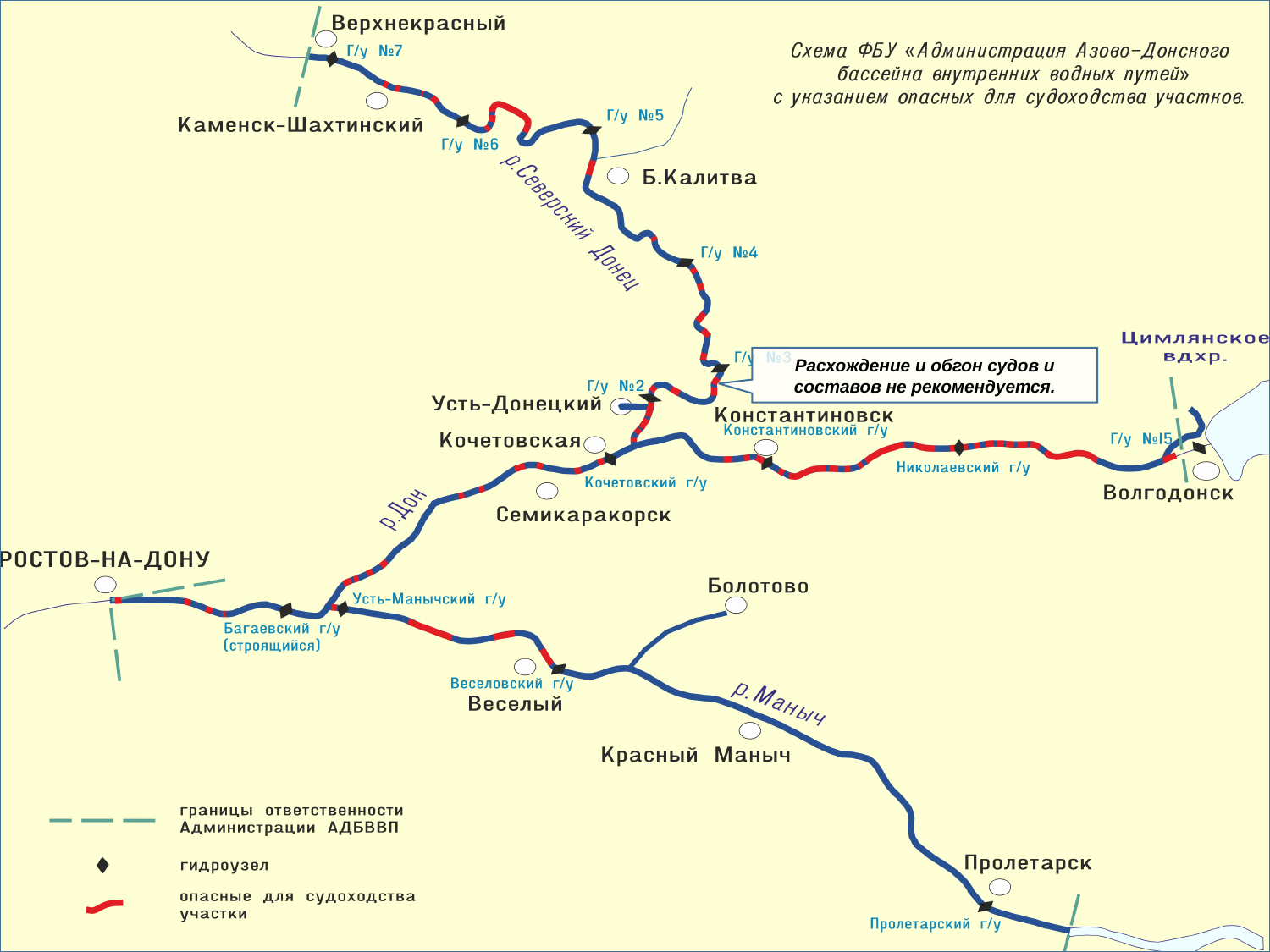

Расхождение и обгон судов и составов не рекомендуется.